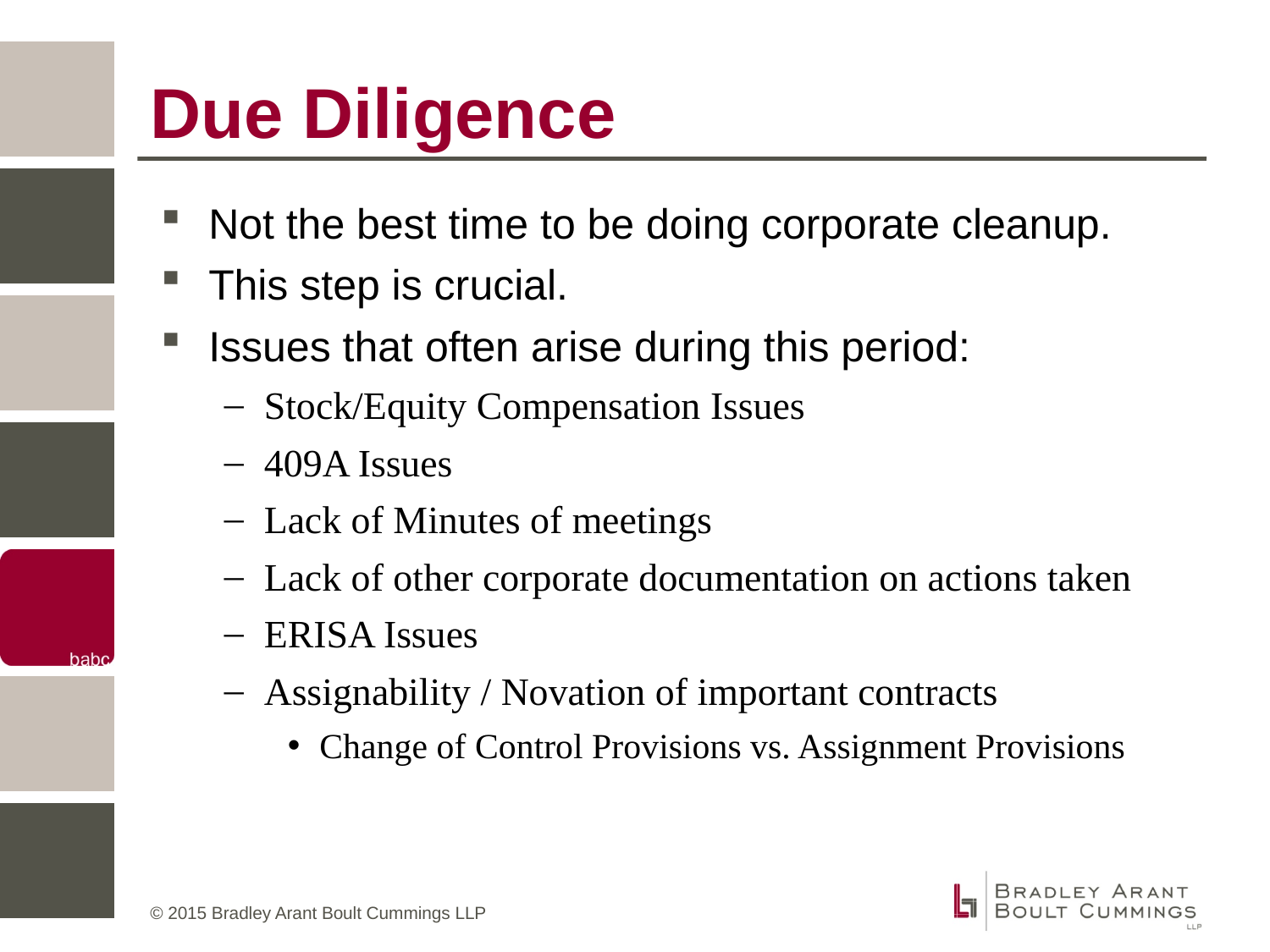

# Due Diligence
Not the best time to be doing corporate cleanup.
This step is crucial.
Issues that often arise during this period:
Stock/Equity Compensation Issues
409A Issues
Lack of Minutes of meetings
Lack of other corporate documentation on actions taken
ERISA Issues
Assignability / Novation of important contracts
Change of Control Provisions vs. Assignment Provisions